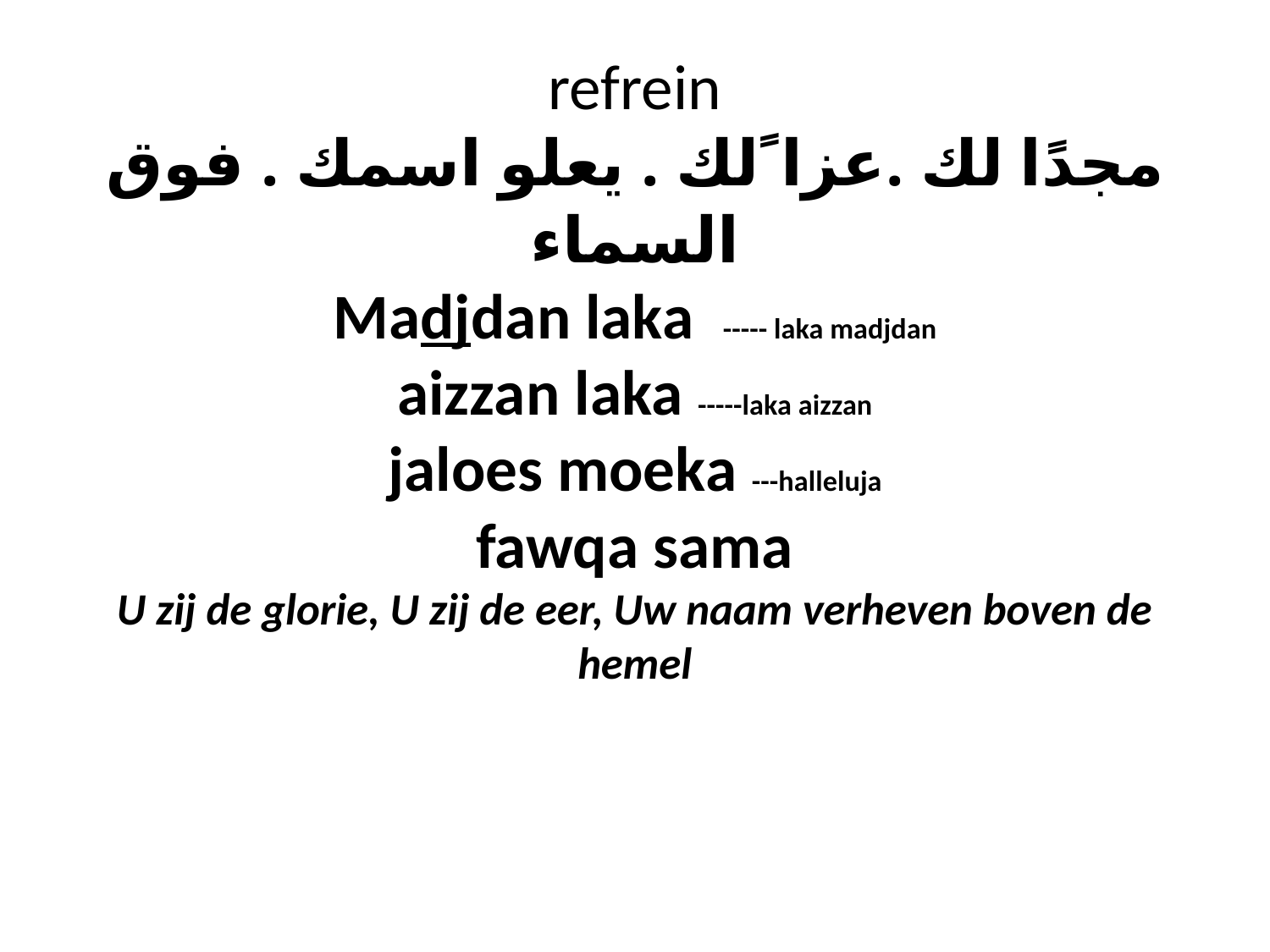

# refrein مجدًا لك .عزا ًلك . يعلو اسمك . فوق السماء Madjdan laka  ----- laka madjdan aizzan laka -----laka aizzan jaloes moeka ---halleluja fawqa sama U zij de glorie, U zij de eer, Uw naam verheven boven de hemel